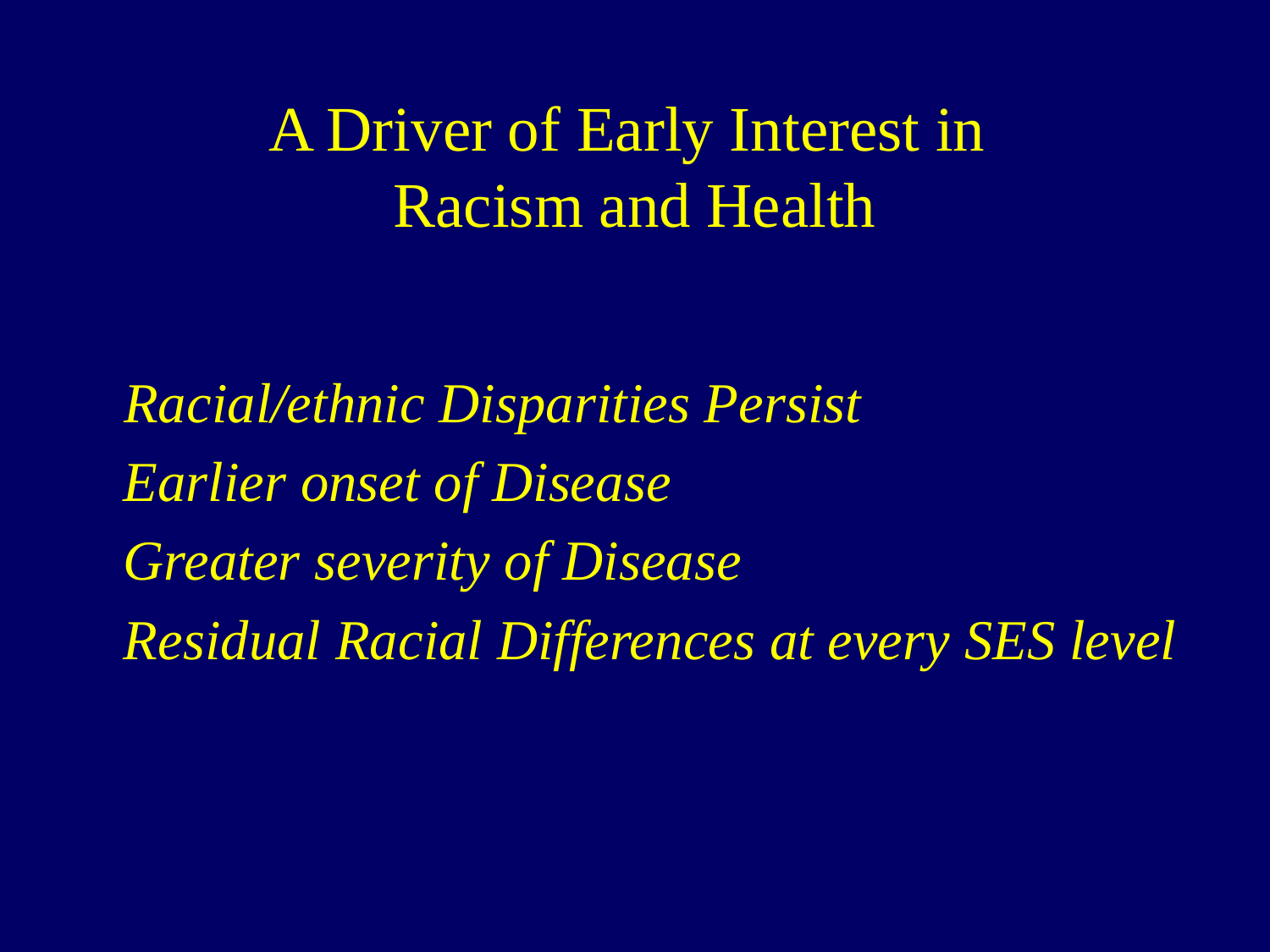

# A Driver of Early Interest in Racism and Health
	Racial/ethnic Disparities Persist
Earlier onset of Disease
Greater severity of Disease
Residual Racial Differences at every SES level